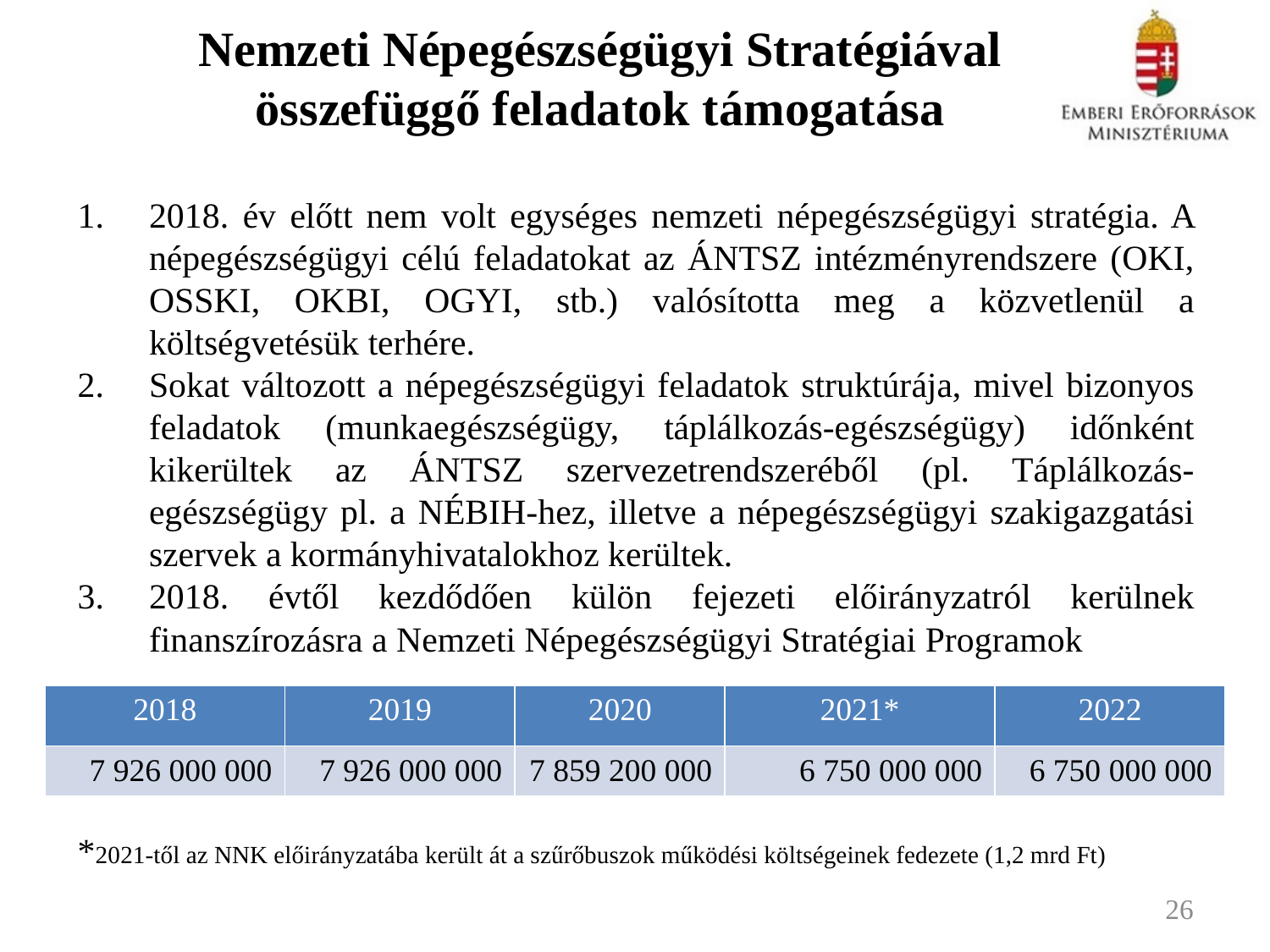

# Nemzeti Népegészségügyi Stratégiával összefüggő feladatok támogatása
2018. év előtt nem volt egységes nemzeti népegészségügyi stratégia. A népegészségügyi célú feladatokat az ÁNTSZ intézményrendszere (OKI, OSSKI, OKBI, OGYI, stb.) valósította meg a közvetlenül a költségvetésük terhére.
Sokat változott a népegészségügyi feladatok struktúrája, mivel bizonyos feladatok (munkaegészségügy, táplálkozás-egészségügy) időnként kikerültek az ÁNTSZ szervezetrendszeréből (pl. Táplálkozás-egészségügy pl. a NÉBIH-hez, illetve a népegészségügyi szakigazgatási szervek a kormányhivatalokhoz kerültek.
2018. évtől kezdődően külön fejezeti előirányzatról kerülnek finanszírozásra a Nemzeti Népegészségügyi Stratégiai Programok

*2021-től az NNK előirányzatába került át a szűrőbuszok működési költségeinek fedezete (1,2 mrd Ft)

| 2018 | 2019 | 2020 | 2021\* | 2022 |
| --- | --- | --- | --- | --- |
| 7 926 000 000 | 7 926 000 000 | 7 859 200 000 | 6 750 000 000 | 6 750 000 000 |
26